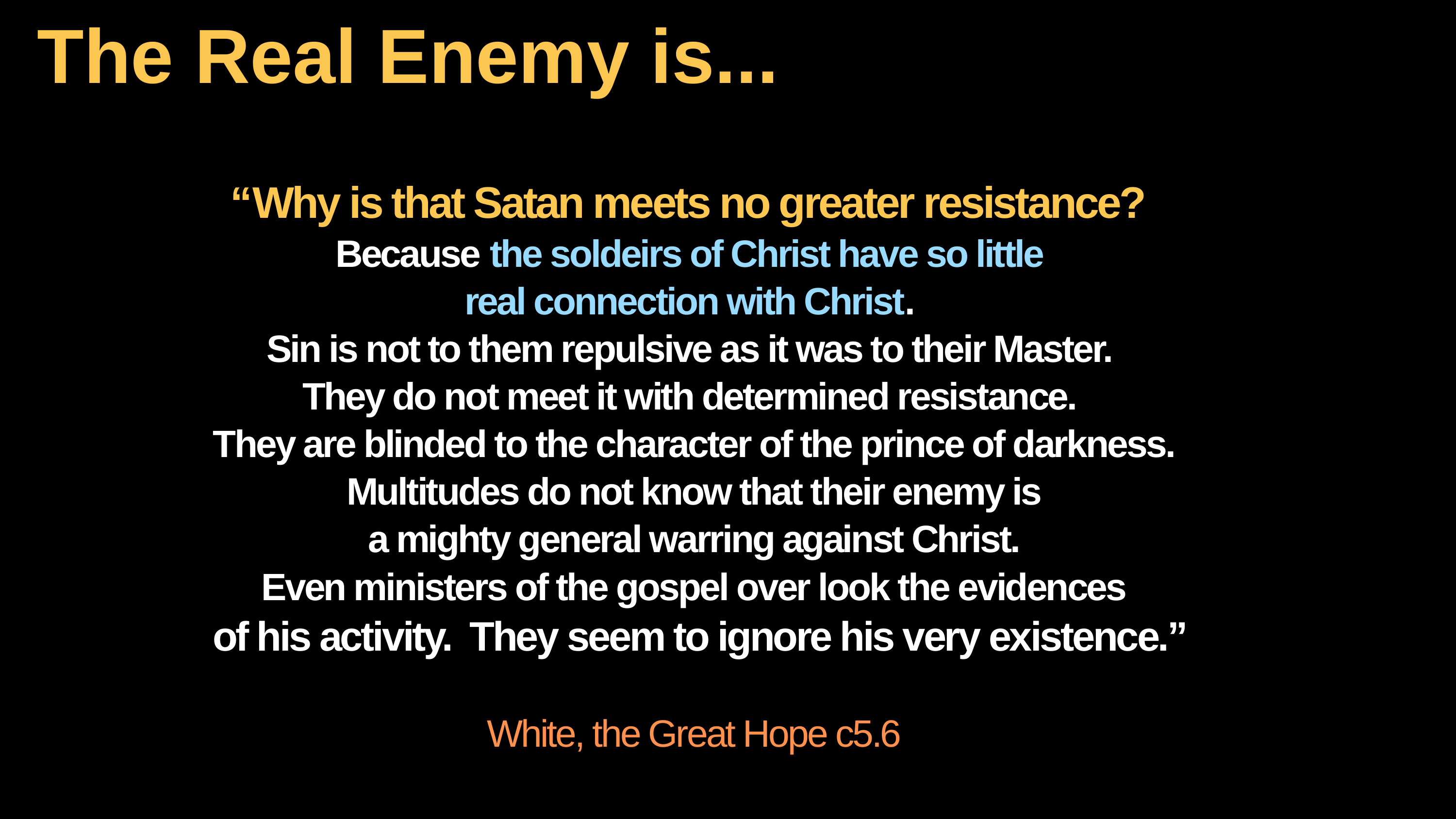

The Real Enemy is...

“Why is that Satan meets no greater resistance?
Because the soldeirs of Christ have so little
real connection with Christ.
Sin is not to them repulsive as it was to their Master.
They do not meet it with determined resistance.
They are blinded to the character of the prince of darkness.
Multitudes do not know that their enemy is
a mighty general warring against Christ.
Even ministers of the gospel over look the evidences
 of his activity.  They seem to ignore his very existence.”

White, the Great Hope c5.6